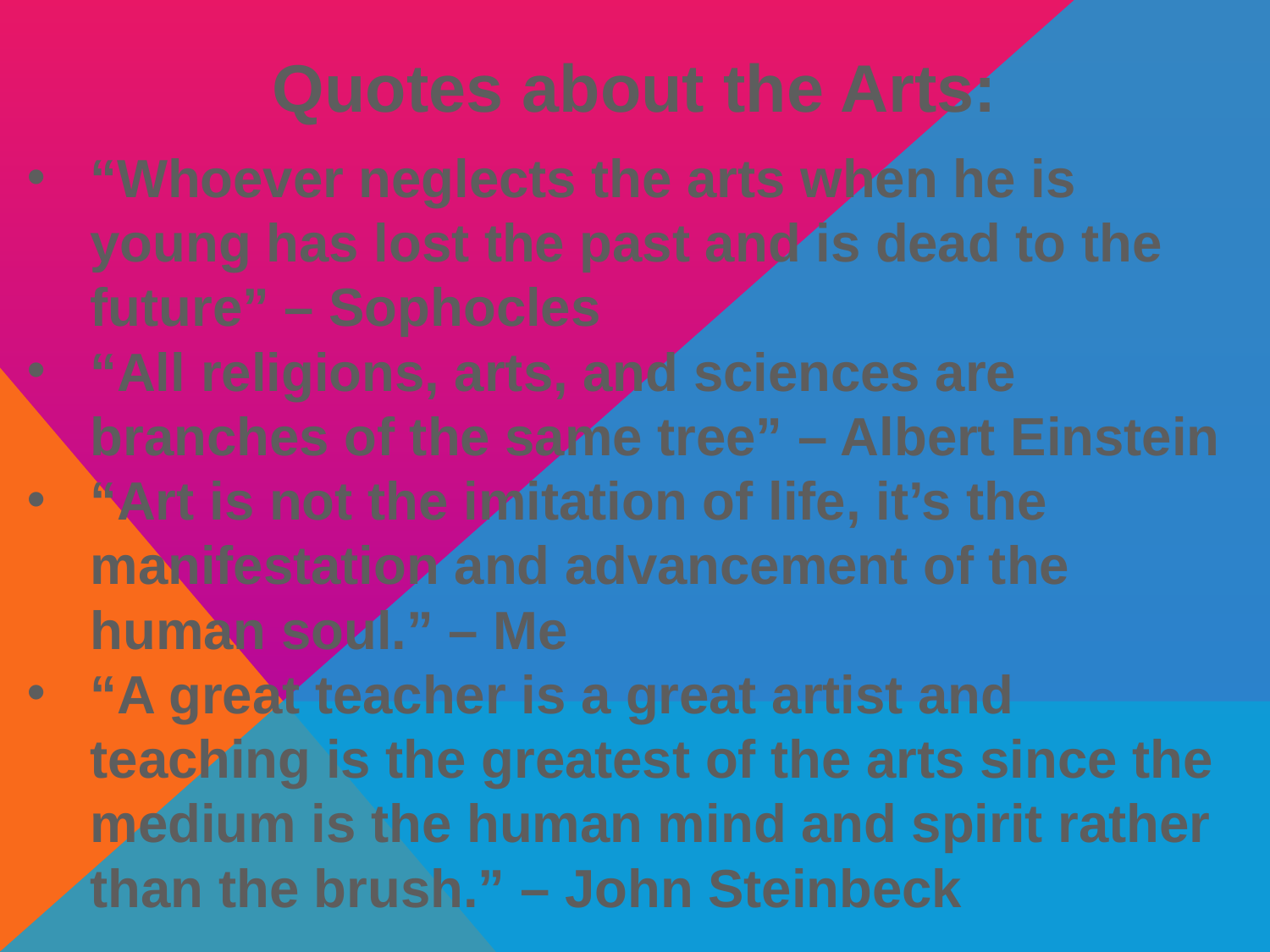

# Quotes about the Arts:
“Whoever neglects the arts when he is young has lost the past and is dead to the future” – Sophocles
“All religions, arts, and sciences are branches of the same tree” – Albert Einstein
“Art is not the imitation of life, it’s the manifestation and advancement of the human soul.” – Me
“A great teacher is a great artist and teaching is the greatest of the arts since the medium is the human mind and spirit rather than the brush.” – John Steinbeck